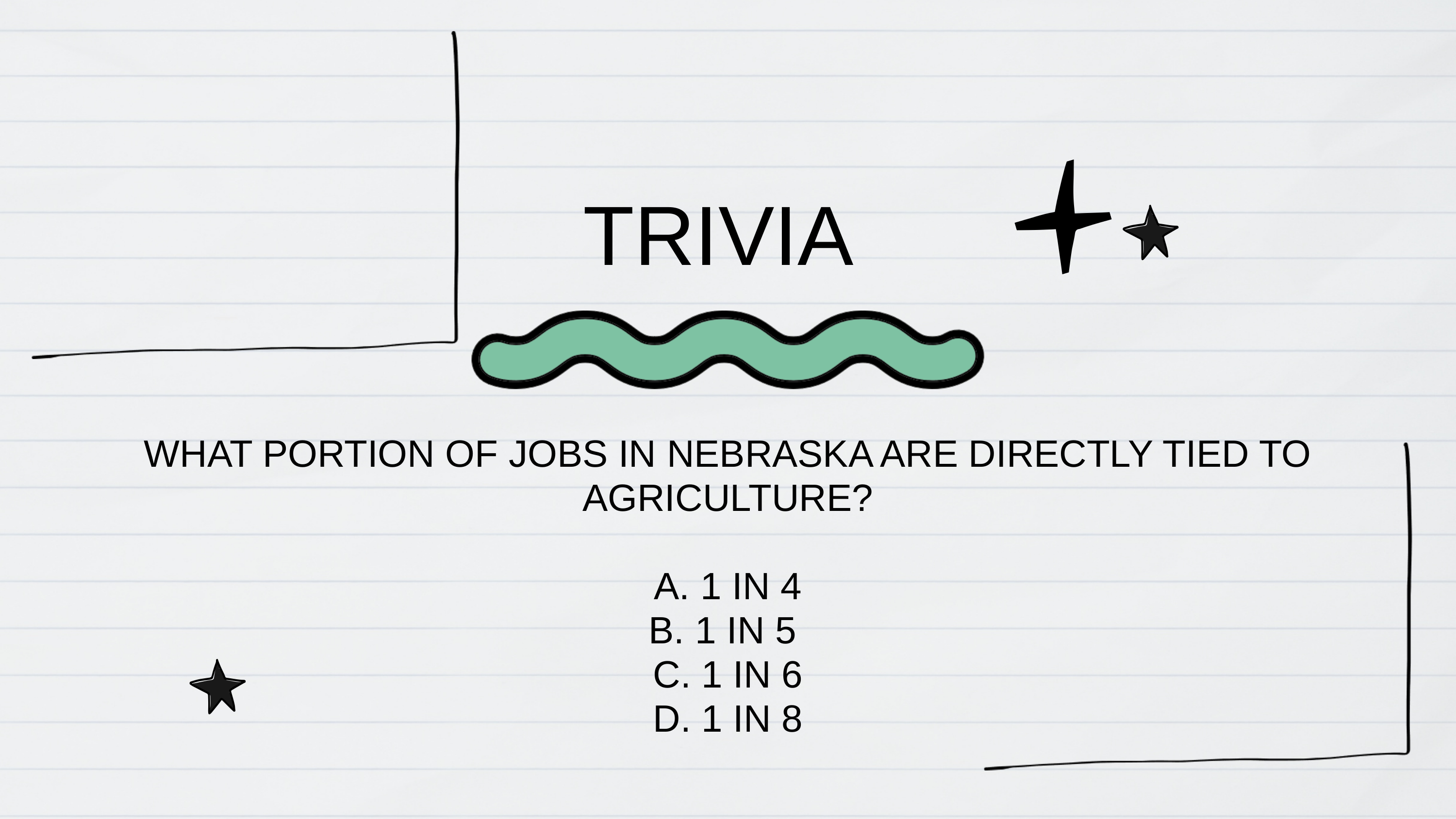

TRIVIA

WHAT PORTION OF JOBS IN NEBRASKA ARE DIRECTLY TIED TO AGRICULTURE?

A. 1 IN 4
B. 1 IN 5
C. 1 IN 6
D. 1 IN 8